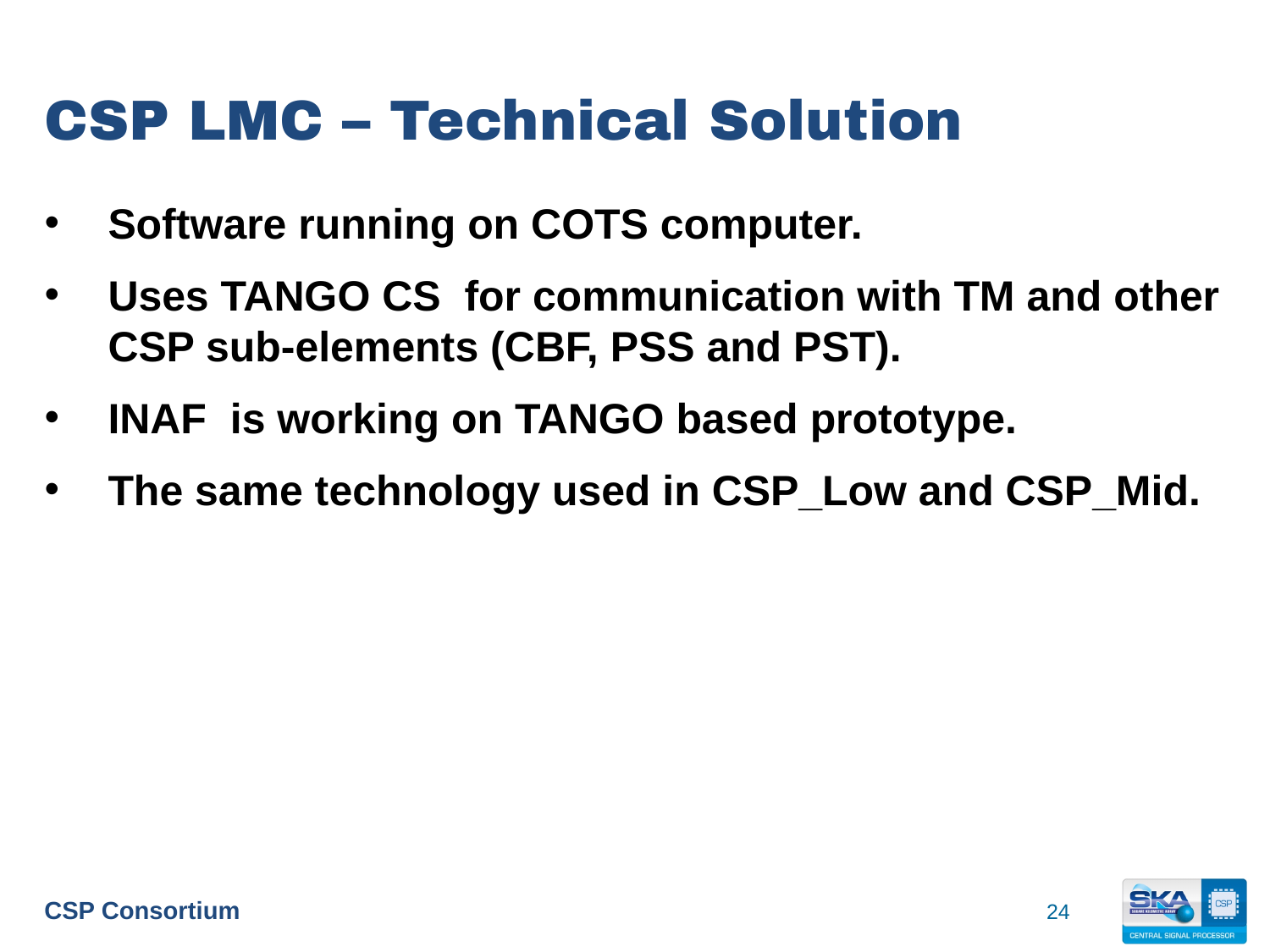

# CSP LMC – Technical Solution
Software running on COTS computer.
Uses TANGO CS  for communication with TM and other CSP sub-elements (CBF, PSS and PST).
INAF  is working on TANGO based prototype.
The same technology used in CSP_Low and CSP_Mid.